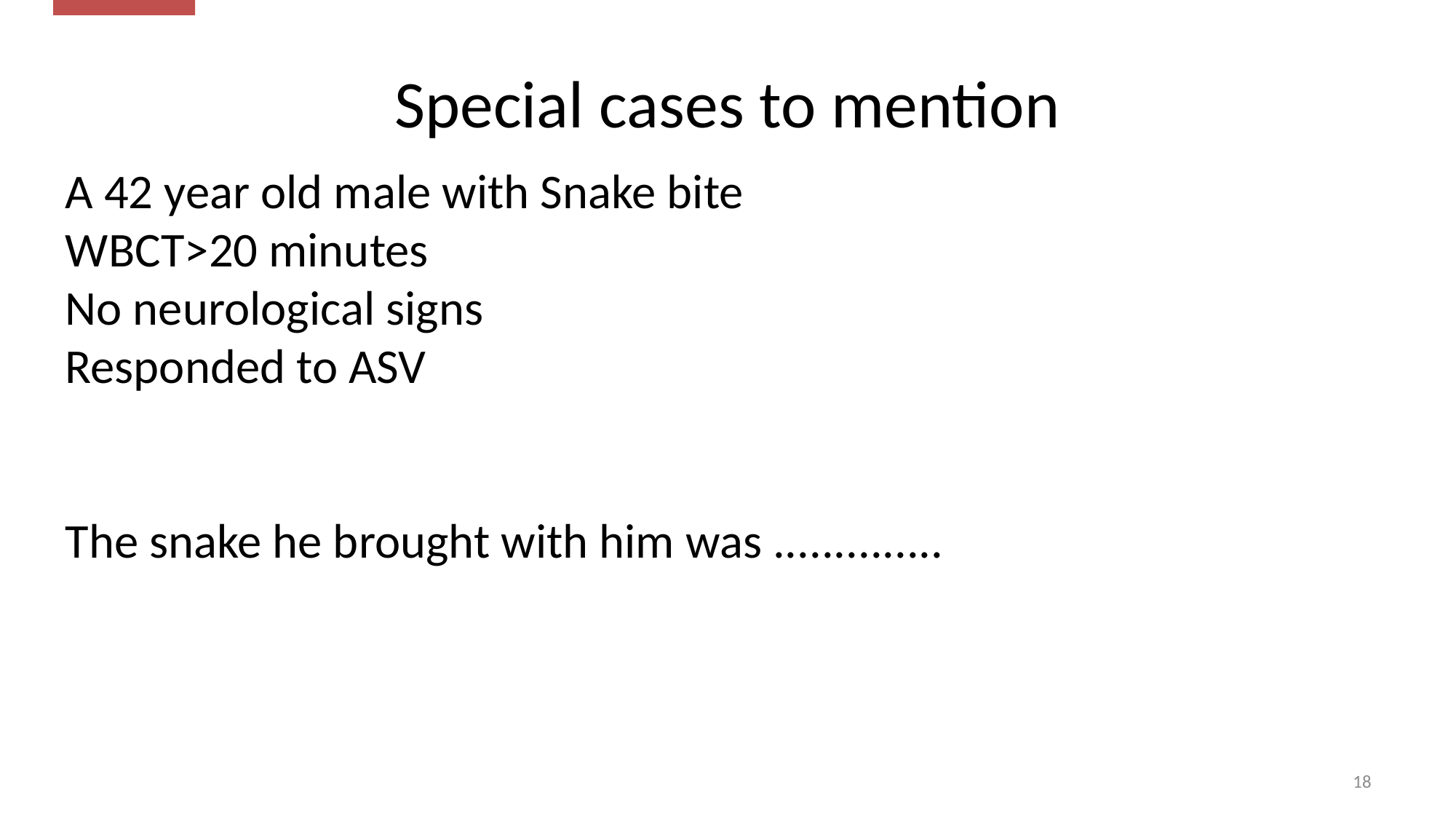

# Special cases to mention
A 42 year old male with Snake bite
WBCT>20 minutes
No neurological signs
Responded to ASV

The snake he brought with him was ..............
18